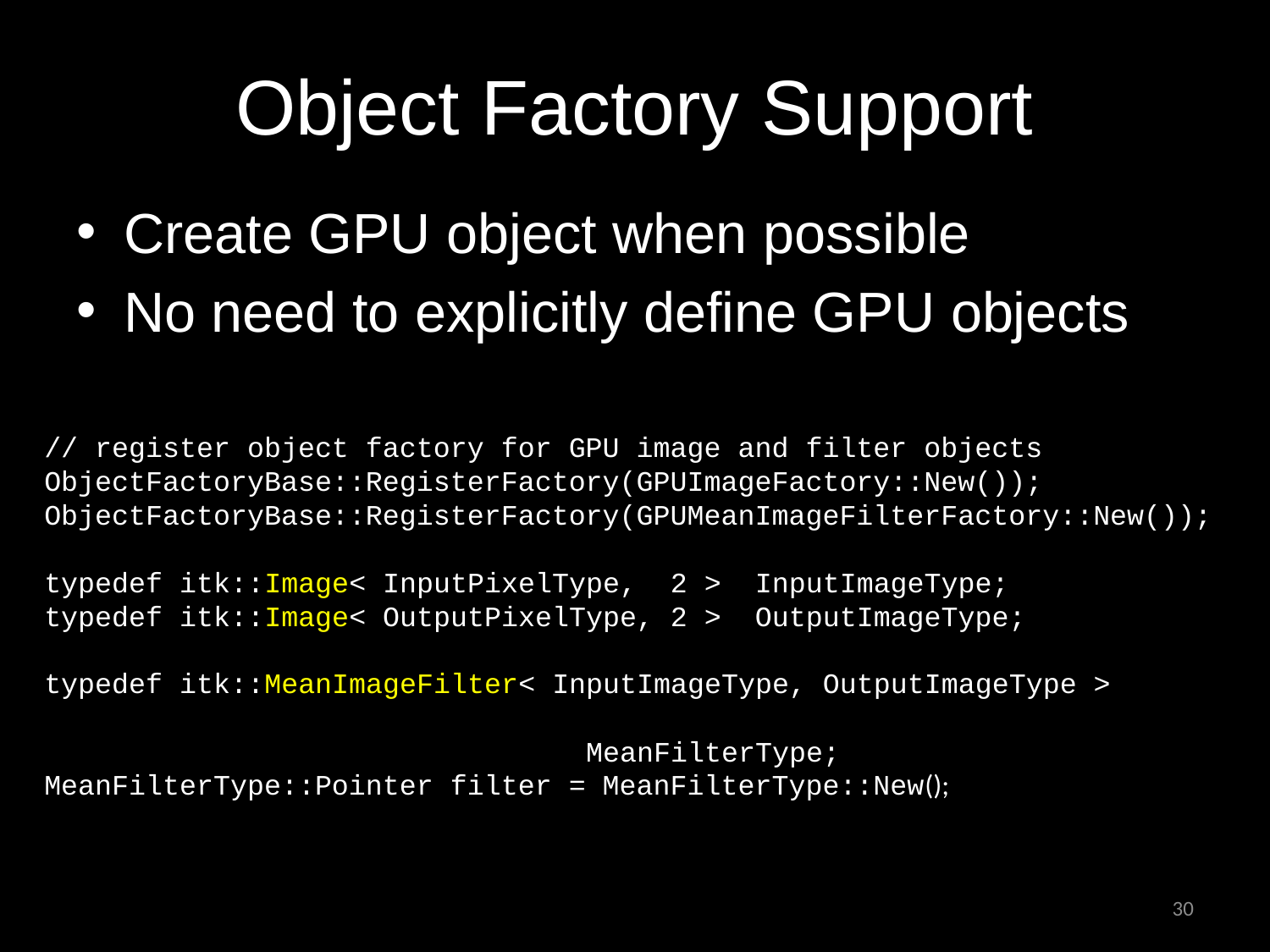

# Object Factory Support
Create GPU object when possible
No need to explicitly define GPU objects
// register object factory for GPU image and filter objects
ObjectFactoryBase::RegisterFactory(GPUImageFactory::New());
ObjectFactoryBase::RegisterFactory(GPUMeanImageFilterFactory::New());

typedef itk::Image< InputPixelType,  2 >  InputImageType;
typedef itk::Image< OutputPixelType, 2 >  OutputImageType;

typedef itk::MeanImageFilter< InputImageType, OutputImageType > 														  MeanFilterType;
MeanFilterType::Pointer filter = MeanFilterType::New();
30